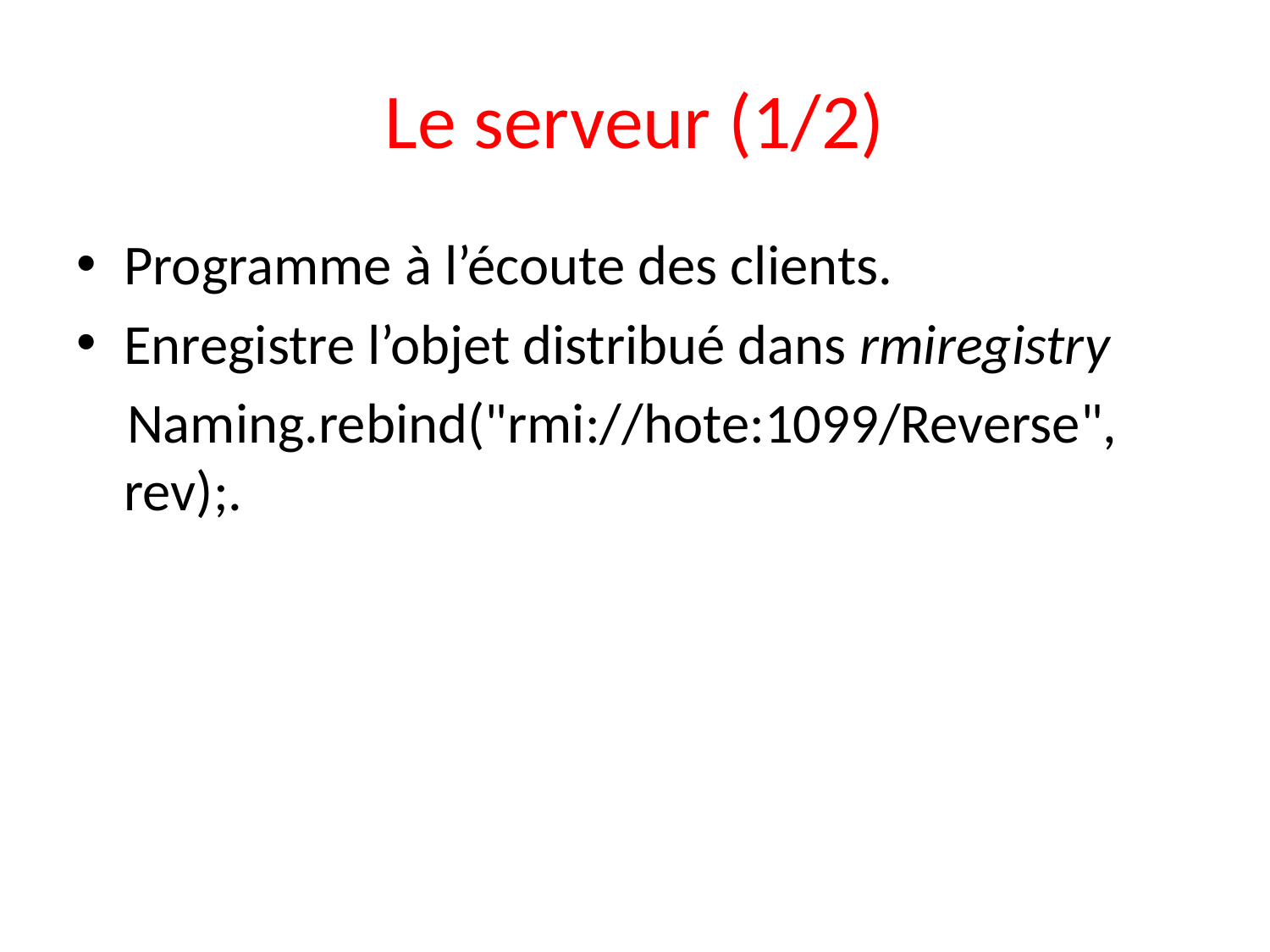

# Le serveur (1/2)
Programme à l’écoute des clients.
Enregistre l’objet distribué dans rmiregistry
    Naming.rebind("rmi://hote:1099/Reverse", rev);.